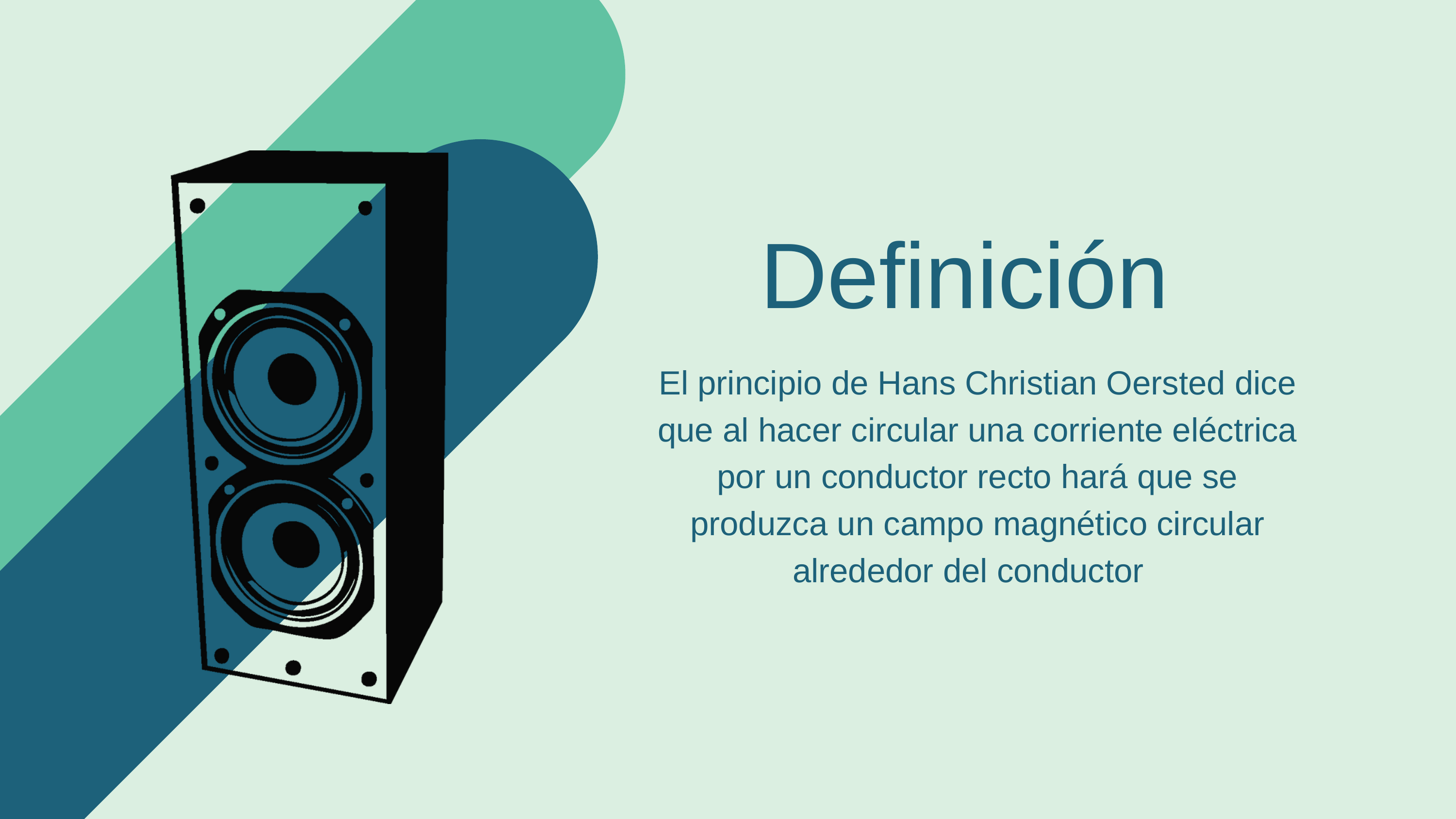

Definición
El principio de Hans Christian Oersted dice que al hacer circular una corriente eléctrica por un conductor recto hará que se produzca un campo magnético circular alrededor del conductor